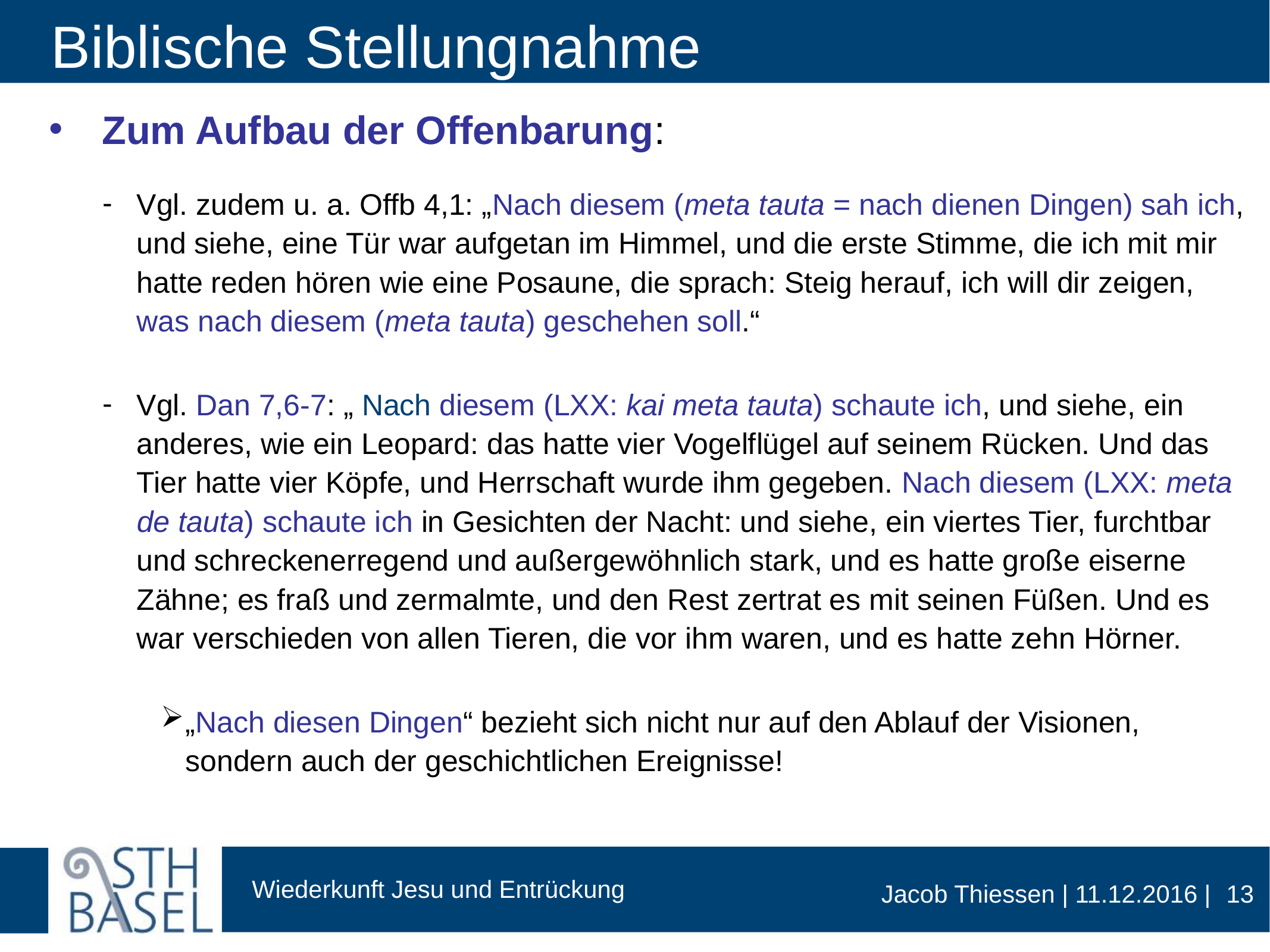

# Biblische Stellungnahme
Zum Aufbau der Offenbarung:
Vgl. zudem u. a. Offb 4,1: „Nach diesem (meta tauta = nach dienen Dingen) sah ich, und siehe, eine Tür war aufgetan im Himmel, und die erste Stimme, die ich mit mir hatte reden hören wie eine Posaune, die sprach: Steig herauf, ich will dir zeigen, was nach diesem (meta tauta) geschehen soll.“
Vgl. Dan 7,6-7: „ Nach diesem (LXX: kai meta tauta) schaute ich, und siehe, ein anderes, wie ein Leopard: das hatte vier Vogelflügel auf seinem Rücken. Und das Tier hatte vier Köpfe, und Herrschaft wurde ihm gegeben. Nach diesem (LXX: meta de tauta) schaute ich in Gesichten der Nacht: und siehe, ein viertes Tier, furchtbar und schreckenerregend und außergewöhnlich stark, und es hatte große eiserne Zähne; es fraß und zermalmte, und den Rest zertrat es mit seinen Füßen. Und es war verschieden von allen Tieren, die vor ihm waren, und es hatte zehn Hörner.
„Nach diesen Dingen“ bezieht sich nicht nur auf den Ablauf der Visionen, sondern auch der geschichtlichen Ereignisse!
13